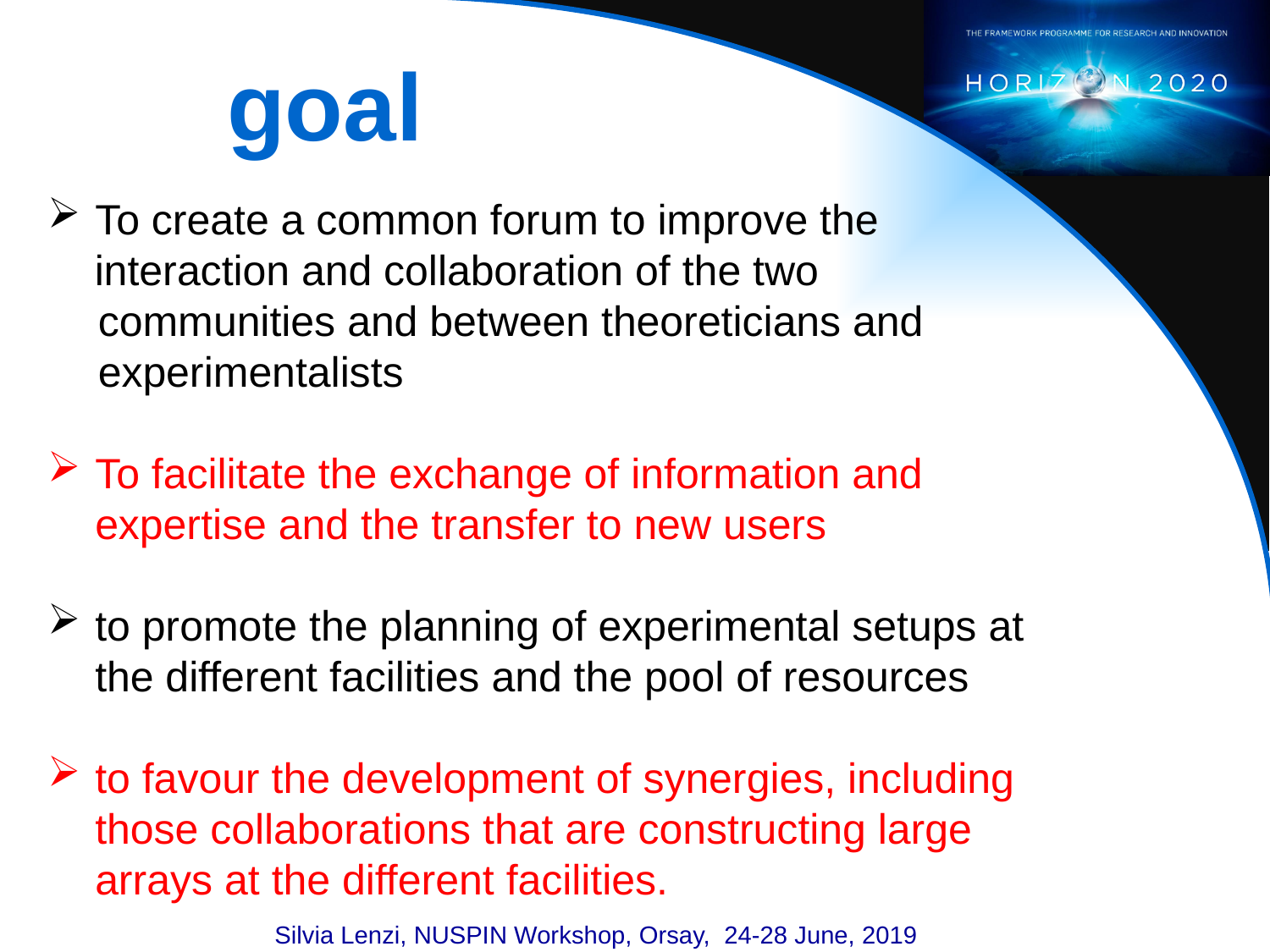

# goal
To create a common forum to improve the
    interaction and collaboration of the two           communities and between theoreticians and experimentalists

To facilitate the exchange of information and expertise and the transfer to new users

to promote the planning of experimental setups at the different facilities and the pool of resources

to favour the development of synergies, including those collaborations that are constructing large arrays at the different facilities.